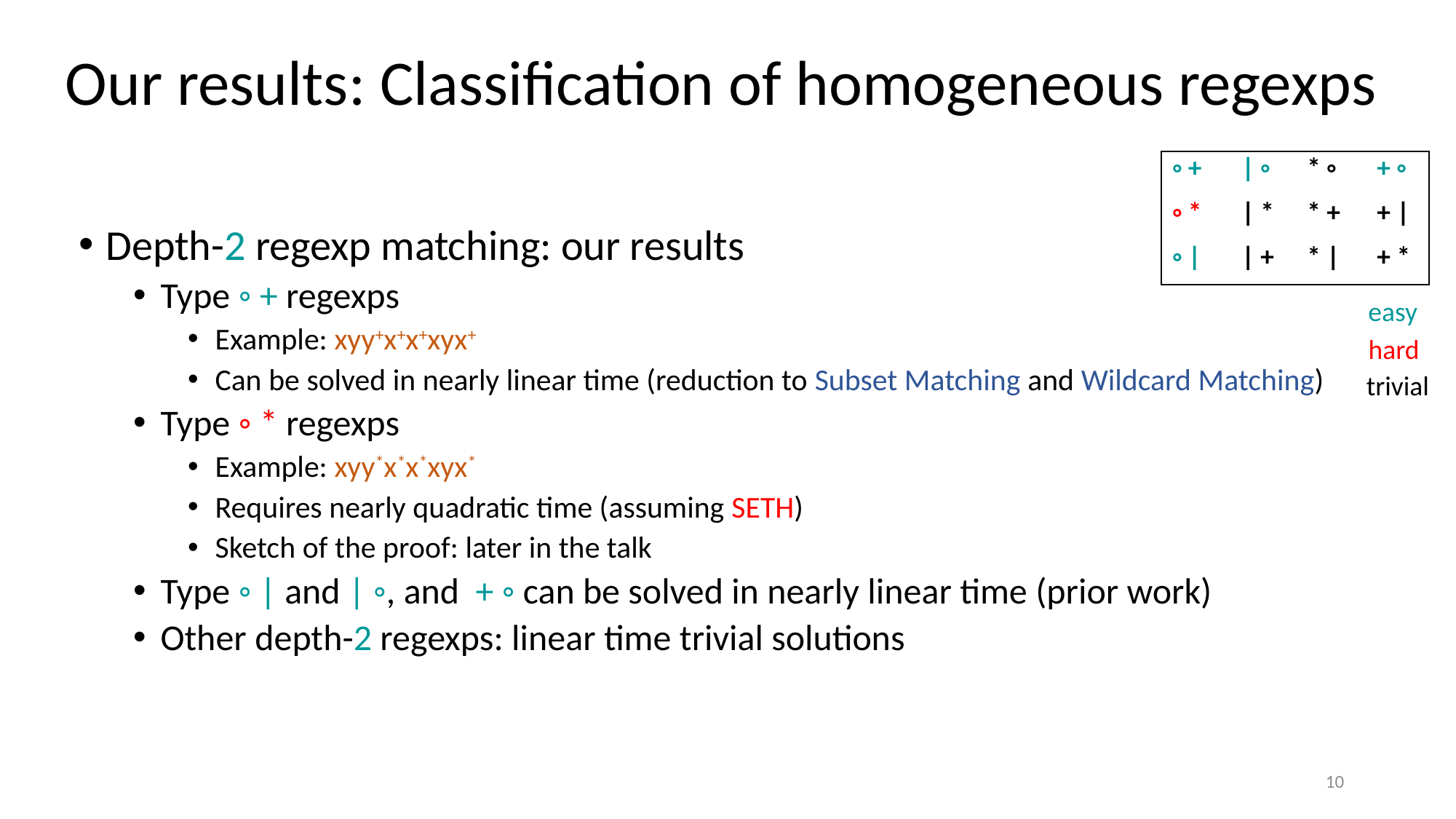

# Our results: Classification of homogeneous regexps
| ◦ + | | ◦ | \* ◦ | + ◦ |
| --- | --- | --- | --- |
| ◦ \* | | \* | \* + | + | |
| ◦ | | | + | \* | | + \* |
| ◦ + | | ◦ | \* ◦ | + ◦ |
| --- | --- | --- | --- |
| ◦ \* | | \* | \* + | + | |
| ◦ | | | + | \* | | + \* |
| ◦ + | | ◦ | \* ◦ | + ◦ |
| --- | --- | --- | --- |
| ◦ \* | | \* | \* + | + | |
| ◦ | | | + | \* | | + \* |
| ◦ + | | ◦ | \* ◦ | + ◦ |
| --- | --- | --- | --- |
| ◦ \* | | \* | \* + | + | |
| ◦ | | | + | \* | | + \* |
Depth-2 regexp matching: our results
Type ◦ + regexps
Example: xyy+x+x+xyx+
Can be solved in nearly linear time (reduction to Subset Matching and Wildcard Matching)
Type ◦ * regexps
Example: xyy*x*x*xyx*
Requires nearly quadratic time (assuming SETH)
Sketch of the proof: later in the talk
Type ◦ | and | ◦, and  + ◦ can be solved in nearly linear time (prior work)
Other depth-2 regexps: linear time trivial solutions
easy
hard
trivial
10